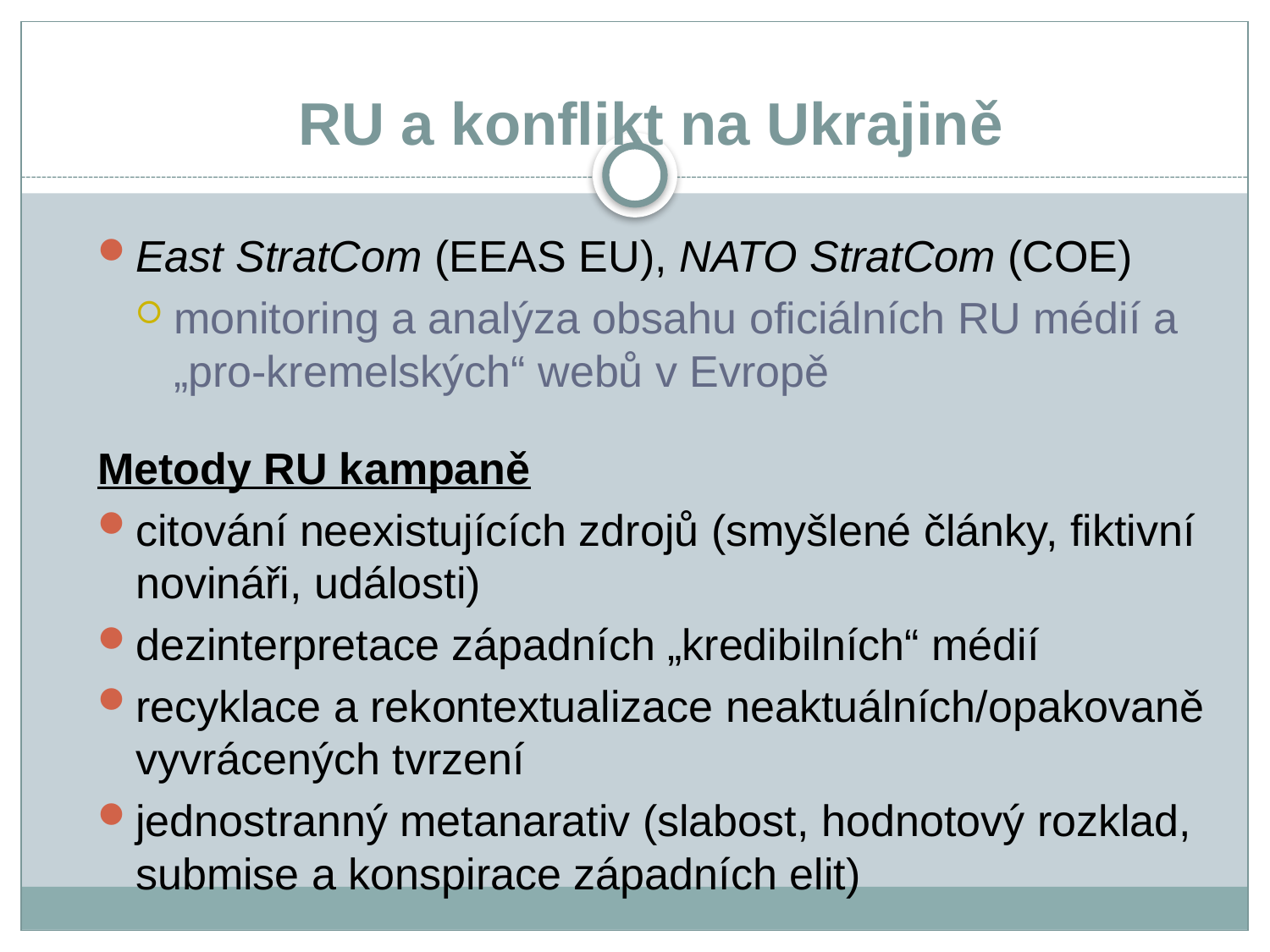

# RU a konflikt na Ukrajině
East StratCom (EEAS EU), NATO StratCom (COE)
monitoring a analýza obsahu oficiálních RU médií a „pro-kremelských“ webů v Evropě

Metody RU kampaně
citování neexistujících zdrojů (smyšlené články, fiktivní novináři, události)
dezinterpretace západních „kredibilních“ médií
recyklace a rekontextualizace neaktuálních/opakovaně vyvrácených tvrzení
jednostranný metanarativ (slabost, hodnotový rozklad, submise a konspirace západních elit)